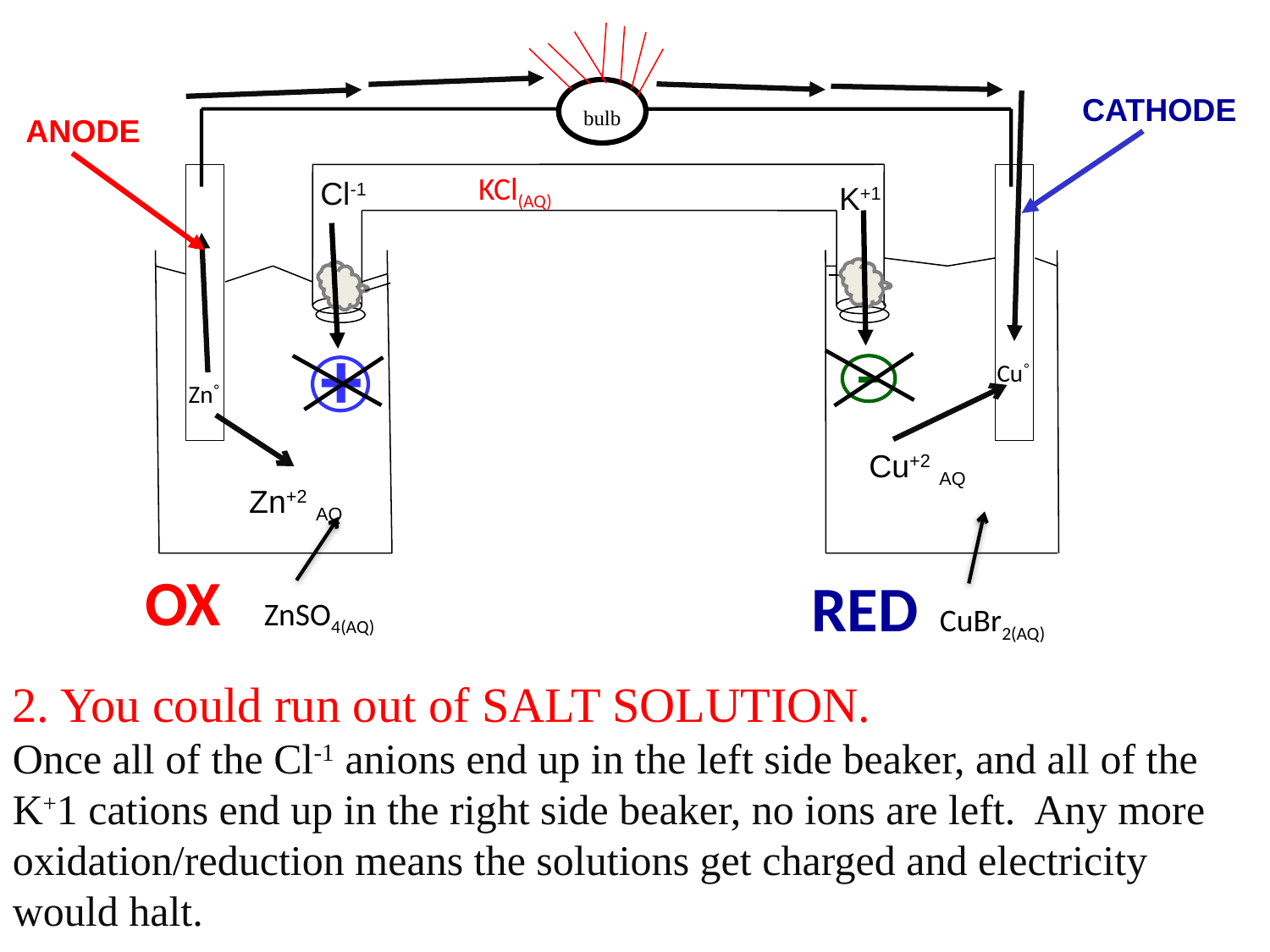

CATHODE
bulb
ANODE

KCl(AQ)

Cl-1
K+1

-
+
 Cu°

Zn°
Cu+2 AQ
Zn+2 AQ

OX      ZnSO4(AQ)
RED   CuBr2(AQ)
2. You could run out of SALT SOLUTION.
Once all of the Cl-1 anions end up in the left side beaker, and all of the K+1 cations end up in the right side beaker, no ions are left.  Any more oxidation/reduction means the solutions get charged and electricity would halt.